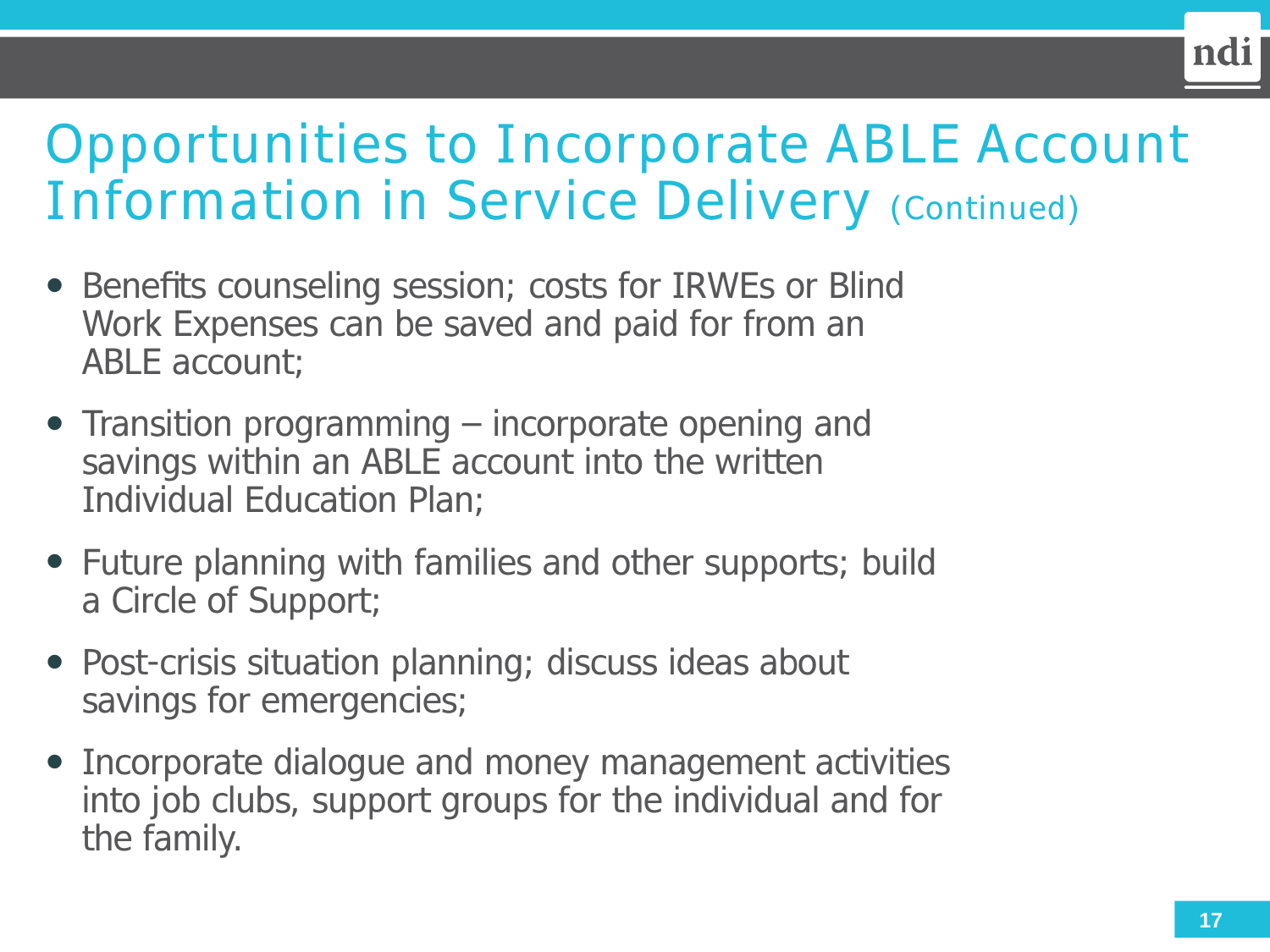

# Opportunities to Incorporate ABLE Account Information in Service Delivery (Continued)
Benefits counseling session; costs for IRWEs or Blind Work Expenses can be saved and paid for from an ABLE account;
Transition programming – incorporate opening and savings within an ABLE account into the written Individual Education Plan;
Future planning with families and other supports; build a Circle of Support;
Post-crisis situation planning; discuss ideas about savings for emergencies;
Incorporate dialogue and money management activities into job clubs, support groups for the individual and for the family.
17